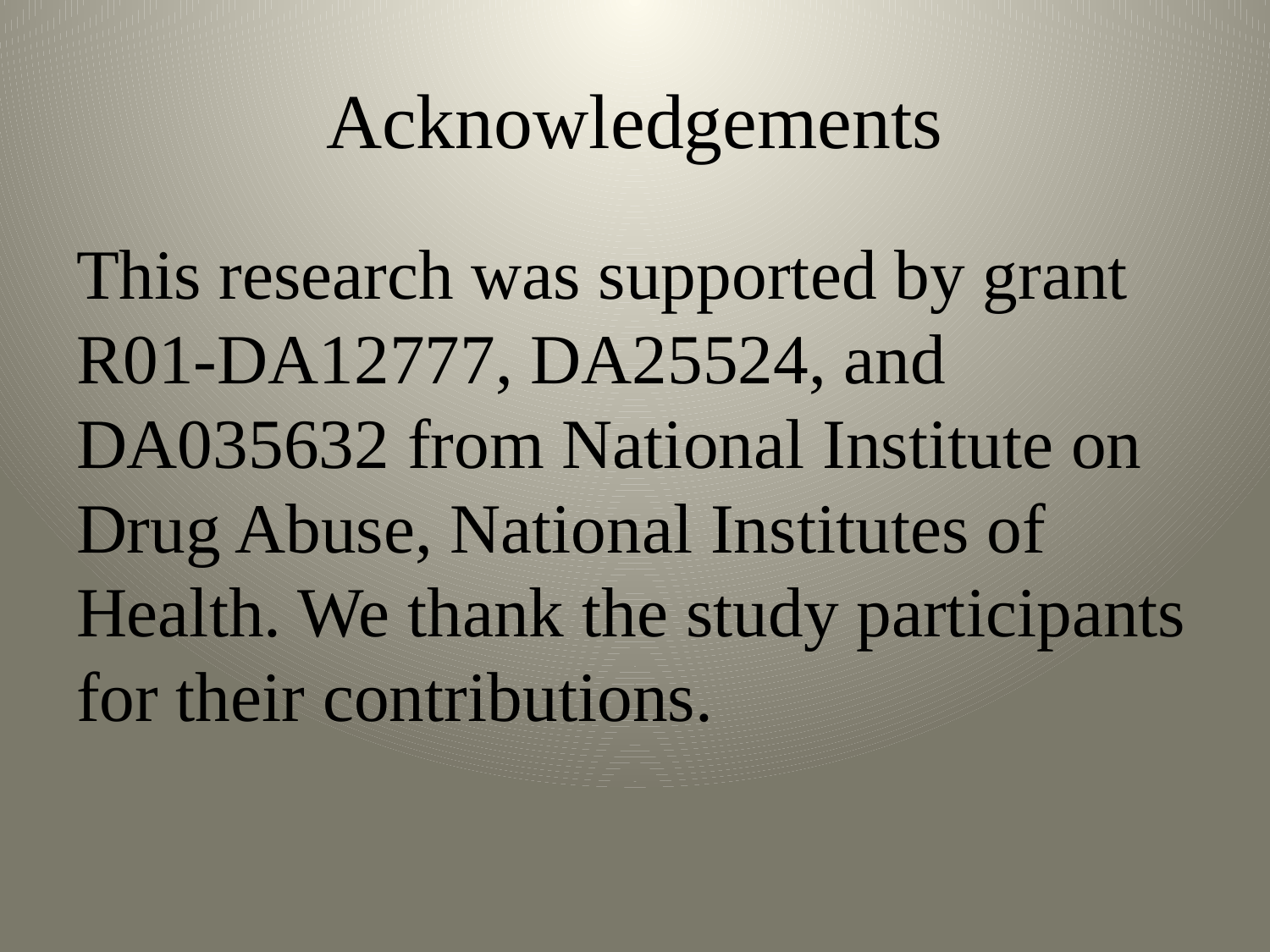

# Acknowledgements
This research was supported by grant R01-DA12777, DA25524, and DA035632 from National Institute on Drug Abuse, National Institutes of Health. We thank the study participants for their contributions.